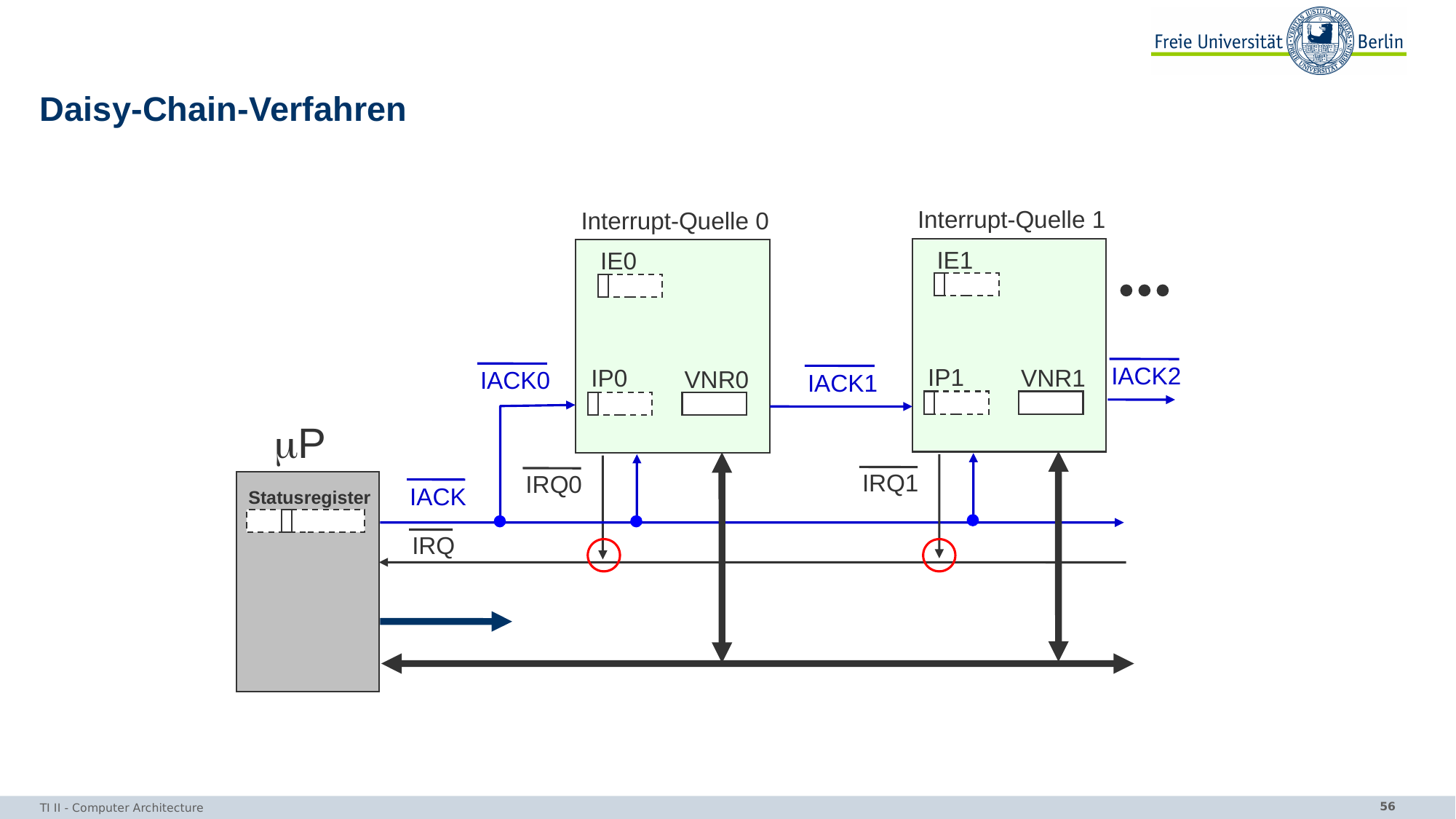

# Daisy-Chain-Verfahren
Interrupt-Quelle 1
Interrupt-Quelle 0

IE1

IE0

IACK2
IP1
IP0
VNR1
VNR0

IACK0
IACK1

μP

IRQ1
IRQ0

IACK

Statusregister

IRQ

TI II - Computer Architecture